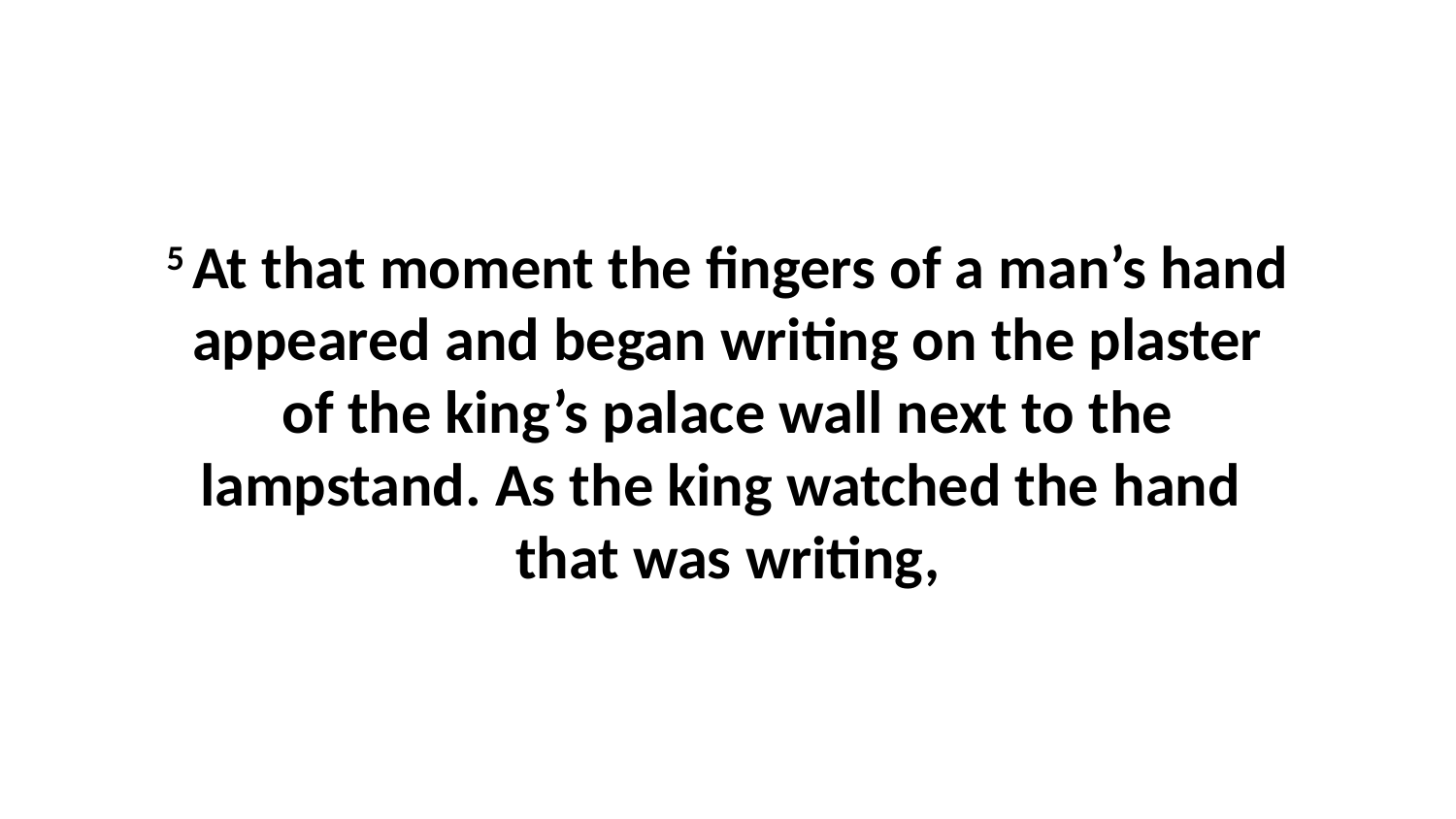

5 At that moment the fingers of a man’s hand appeared and began writing on the plaster of the king’s palace wall next to the lampstand. As the king watched the hand  that was writing,